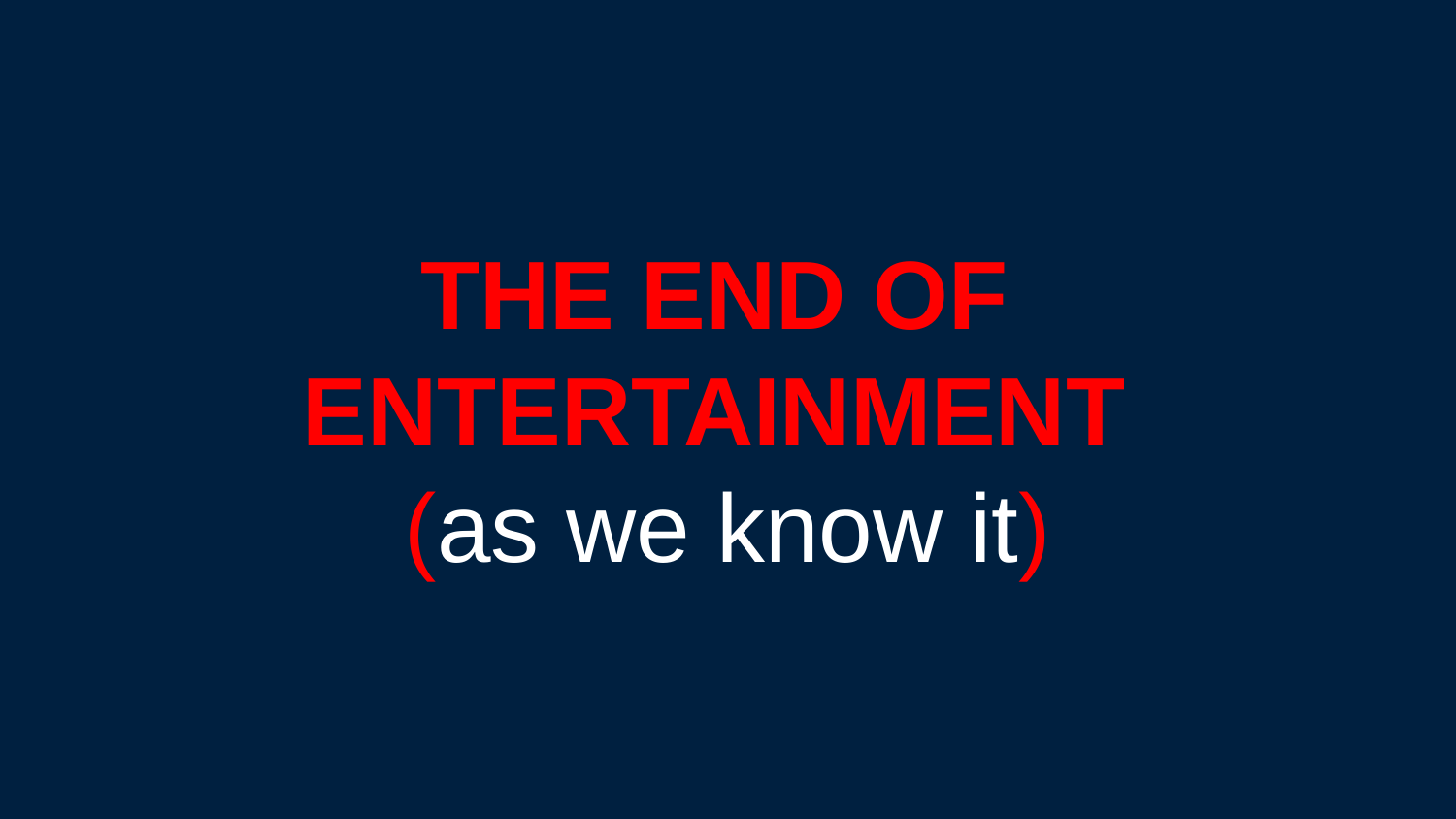

THE END OF
ENTERTAINMENT
(as we know it)